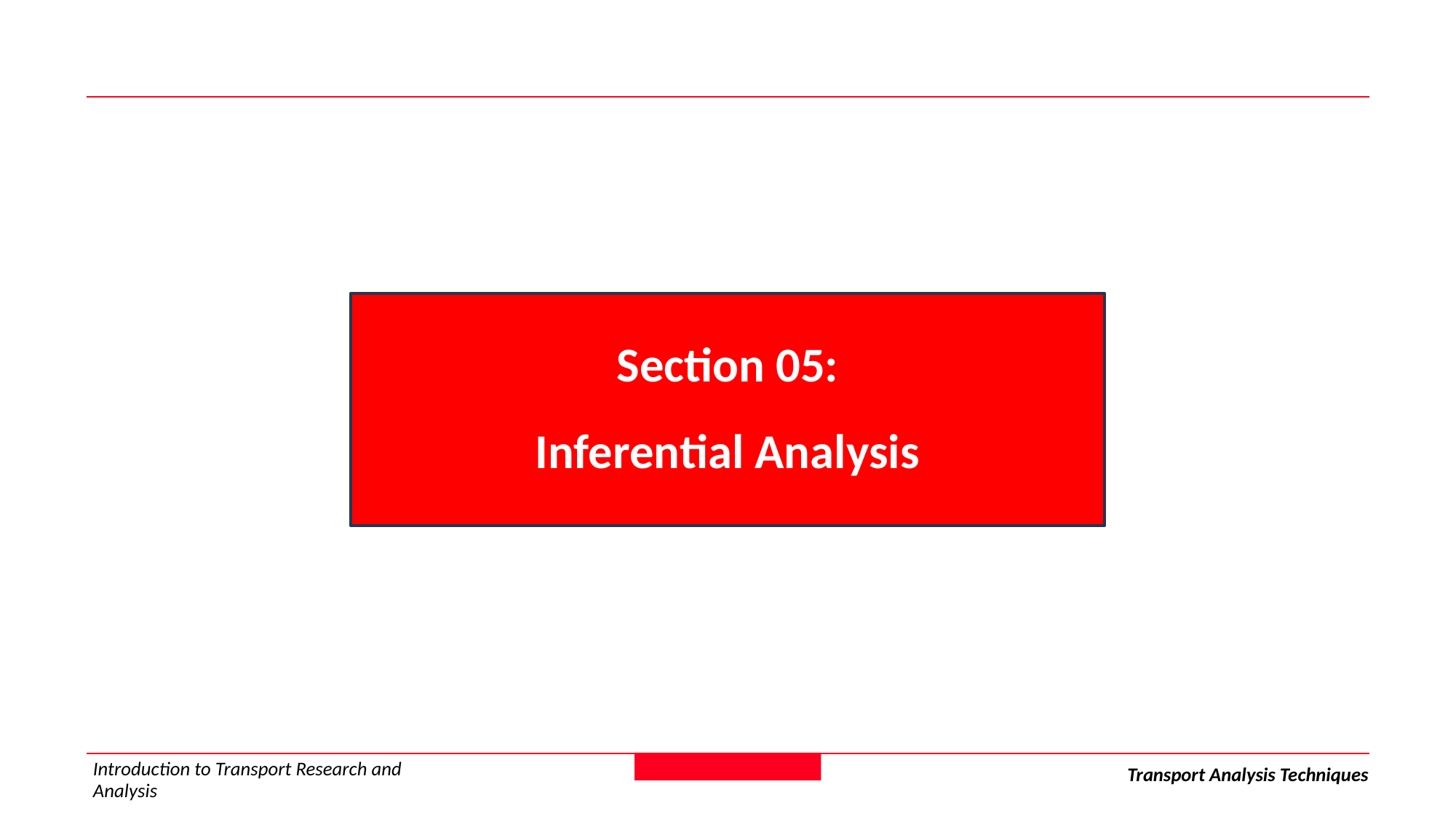

Section 05:
Inferential Analysis
Introduction to Transport Research and Analysis
Transport Analysis Techniques